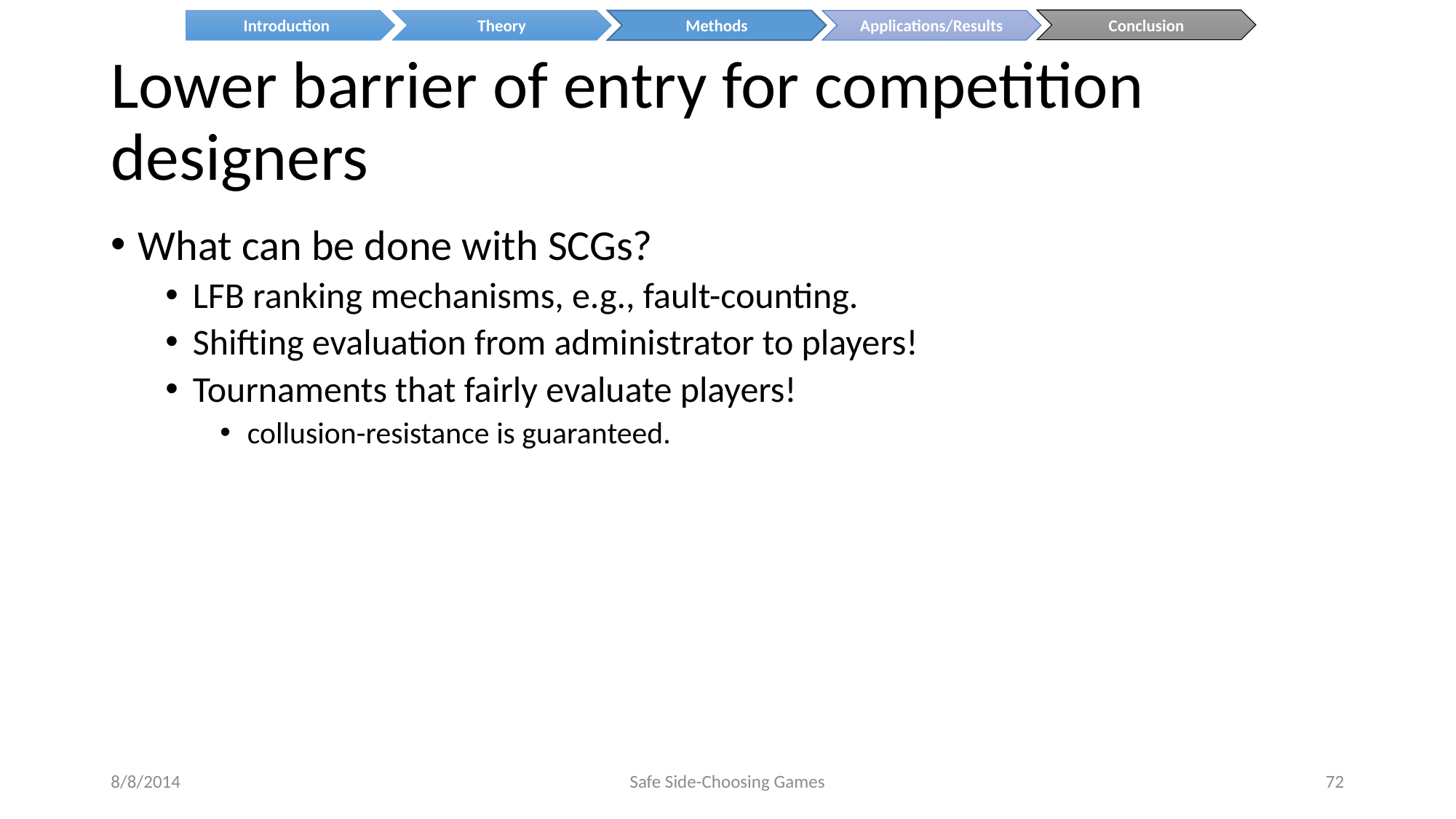

Conclusion
Introduction
Theory
Methods
Applications/Results
# Lower barrier of entry for competition designers
What can be done with SCGs?
LFB ranking mechanisms, e.g., fault-counting.
Shifting evaluation from administrator to players!
Tournaments that fairly evaluate players!
collusion-resistance is guaranteed.
8/8/2014
Safe Side-Choosing Games
72